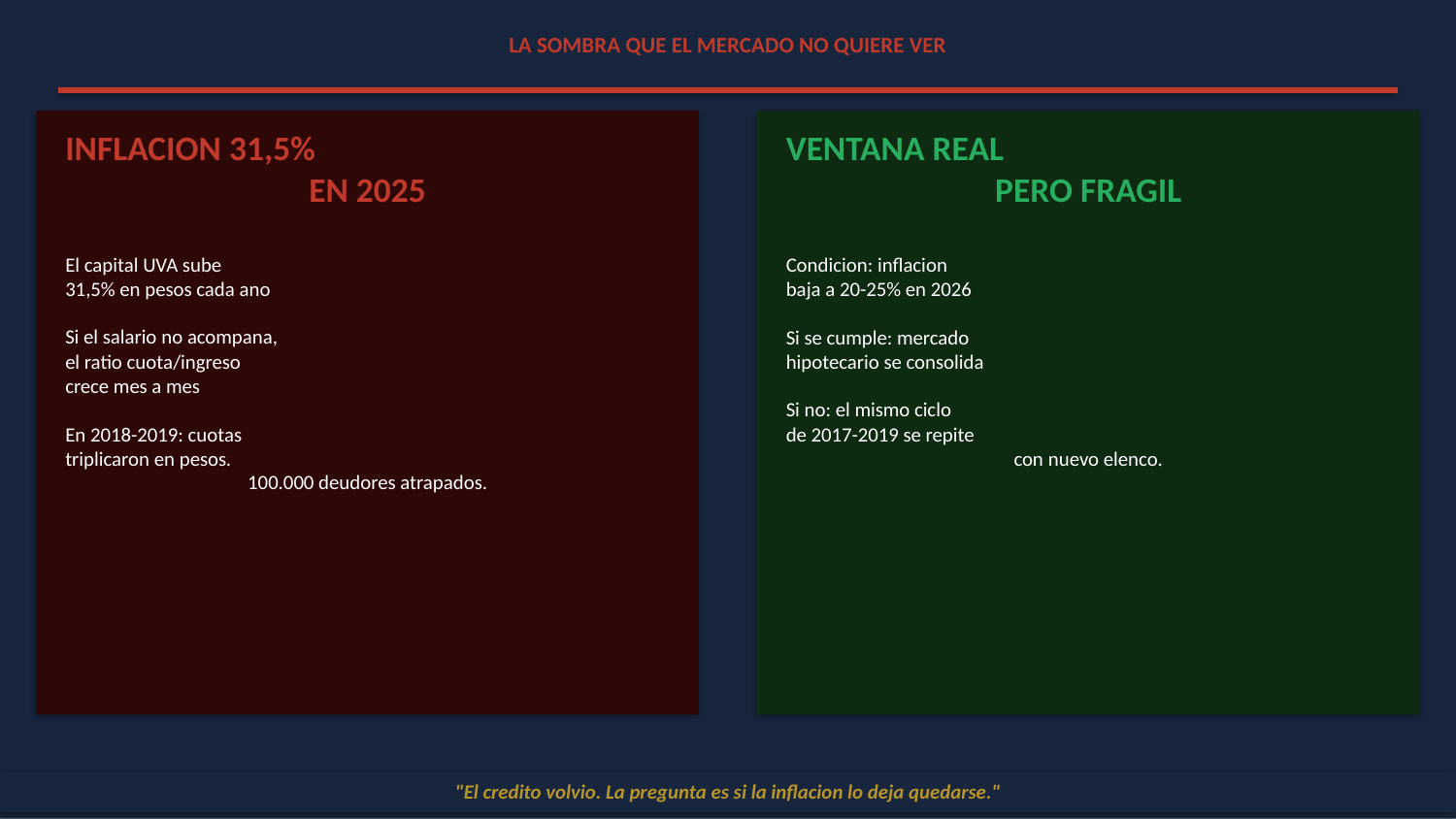

LA SOMBRA QUE EL MERCADO NO QUIERE VER

INFLACION 31,5%
EN 2025
VENTANA REAL
PERO FRAGIL
El capital UVA sube
31,5% en pesos cada ano

Si el salario no acompana,
el ratio cuota/ingreso
crece mes a mes

En 2018-2019: cuotas
triplicaron en pesos.
100.000 deudores atrapados.
Condicion: inflacion
baja a 20-25% en 2026

Si se cumple: mercado
hipotecario se consolida

Si no: el mismo ciclo
de 2017-2019 se repite
con nuevo elenco.

"El credito volvio. La pregunta es si la inflacion lo deja quedarse."